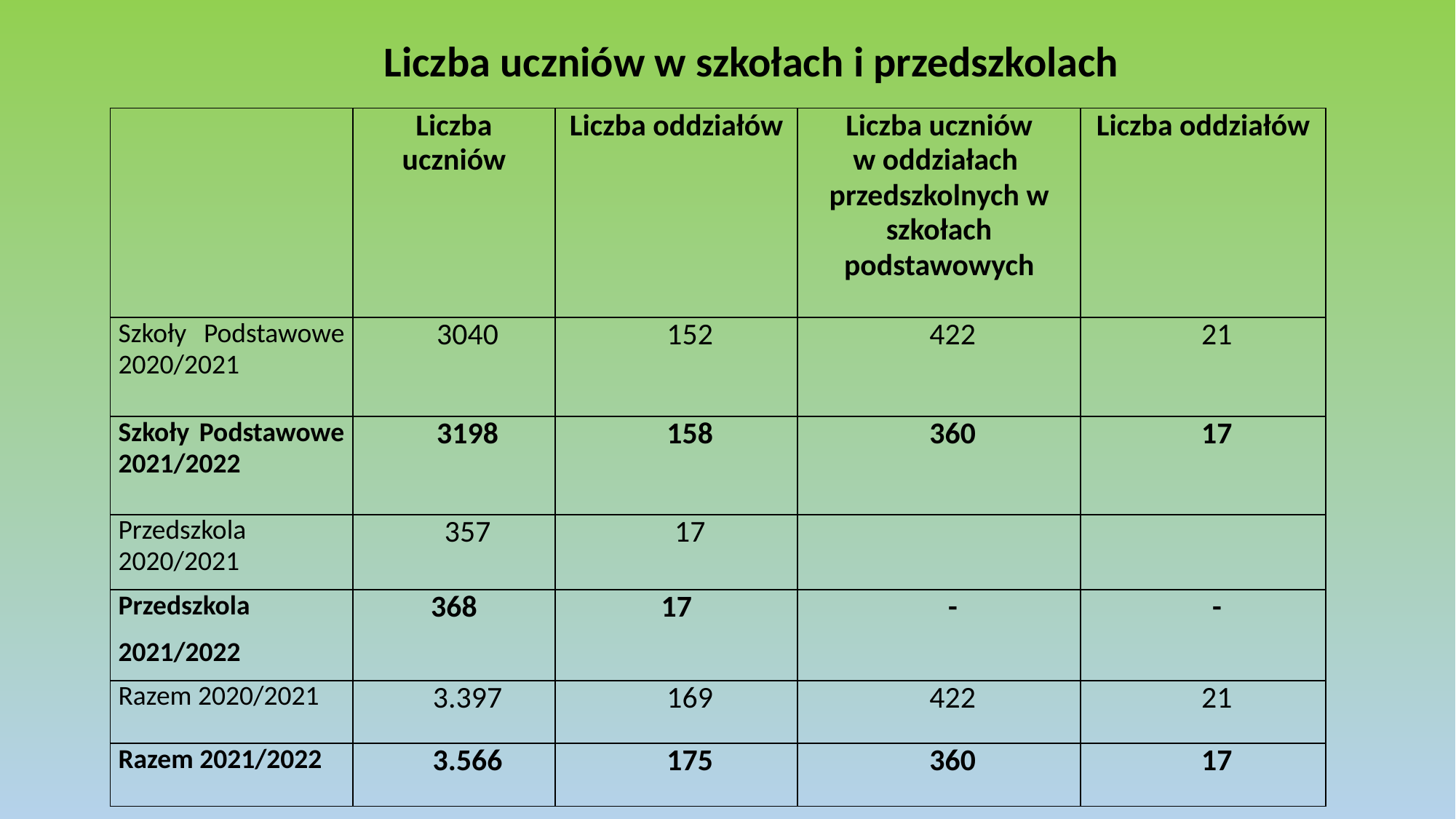

Liczba uczniów w szkołach i przedszkolach
|  | Liczba uczniów | Liczba oddziałów | Liczba uczniów w oddziałach przedszkolnych w szkołach podstawowych | Liczba oddziałów |
| --- | --- | --- | --- | --- |
| Szkoły Podstawowe 2020/2021 | 3040 | 152 | 422 | 21 |
| Szkoły Podstawowe 2021/2022 | 3198 | 158 | 360 | 17 |
| Przedszkola 2020/2021 | 357 | 17 |  |  |
| Przedszkola 2021/2022 | 368 | 17 | - | - |
| Razem 2020/2021 | 3.397 | 169 | 422 | 21 |
| Razem 2021/2022 | 3.566 | 175 | 360 | 17 |